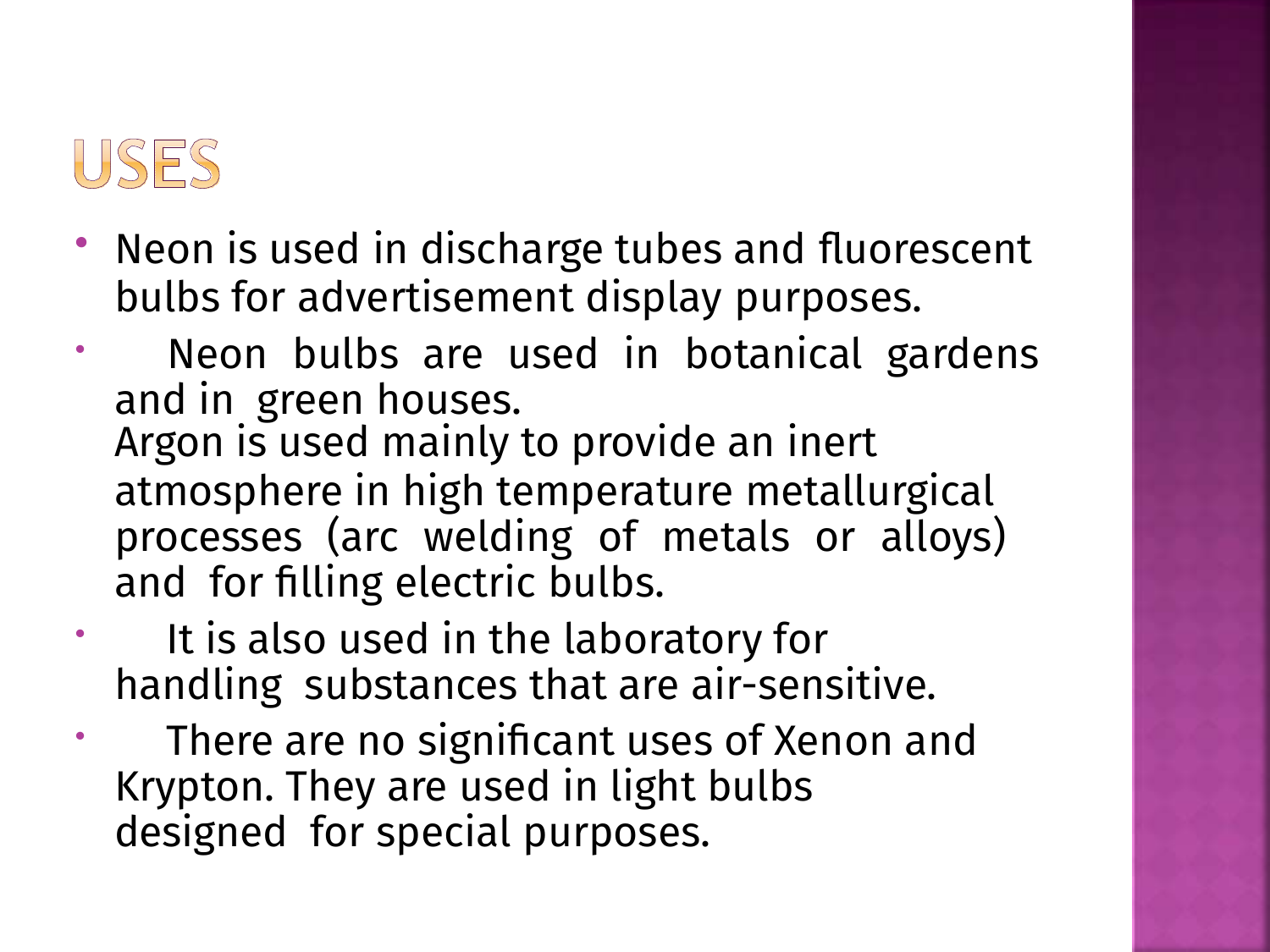

Neon is used in discharge tubes and fluorescent
bulbs for advertisement display purposes.
	Neon bulbs are used in botanical gardens and in  green houses.
Argon is used mainly to provide an inert
atmosphere in high temperature metallurgical  processes (arc welding of metals or alloys) and  for filling electric bulbs.
	It is also used in the laboratory for handling  substances that are air-sensitive.
	There are no significant uses of Xenon and  Krypton. They are used in light bulbs designed  for special purposes.